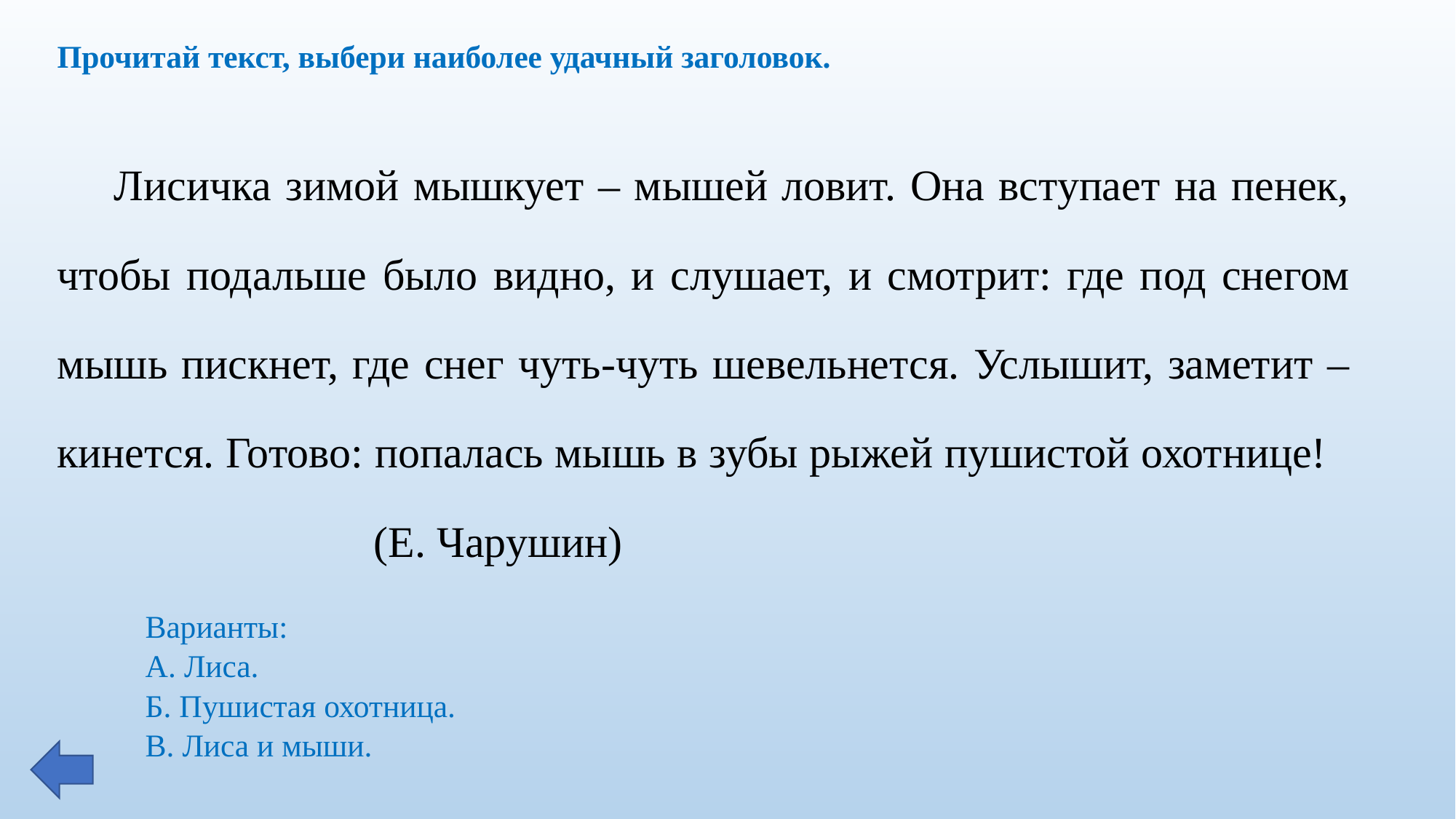

Прочитай текст, выбери наиболее удачный заголовок.

     Лисичка зимой мышкует – мышей ловит. Она вступает на пенек, чтобы подальше было видно, и слушает, и смотрит: где под снегом мышь пискнет, где снег чуть-чуть шевельнется. Услышит, заметит – кинется. Готово: попалась мышь в зубы рыжей пушистой охотнице!                                (Е. Чарушин)

           Варианты:
           А. Лиса.
           Б. Пушистая охотница.
           В. Лиса и мыши.